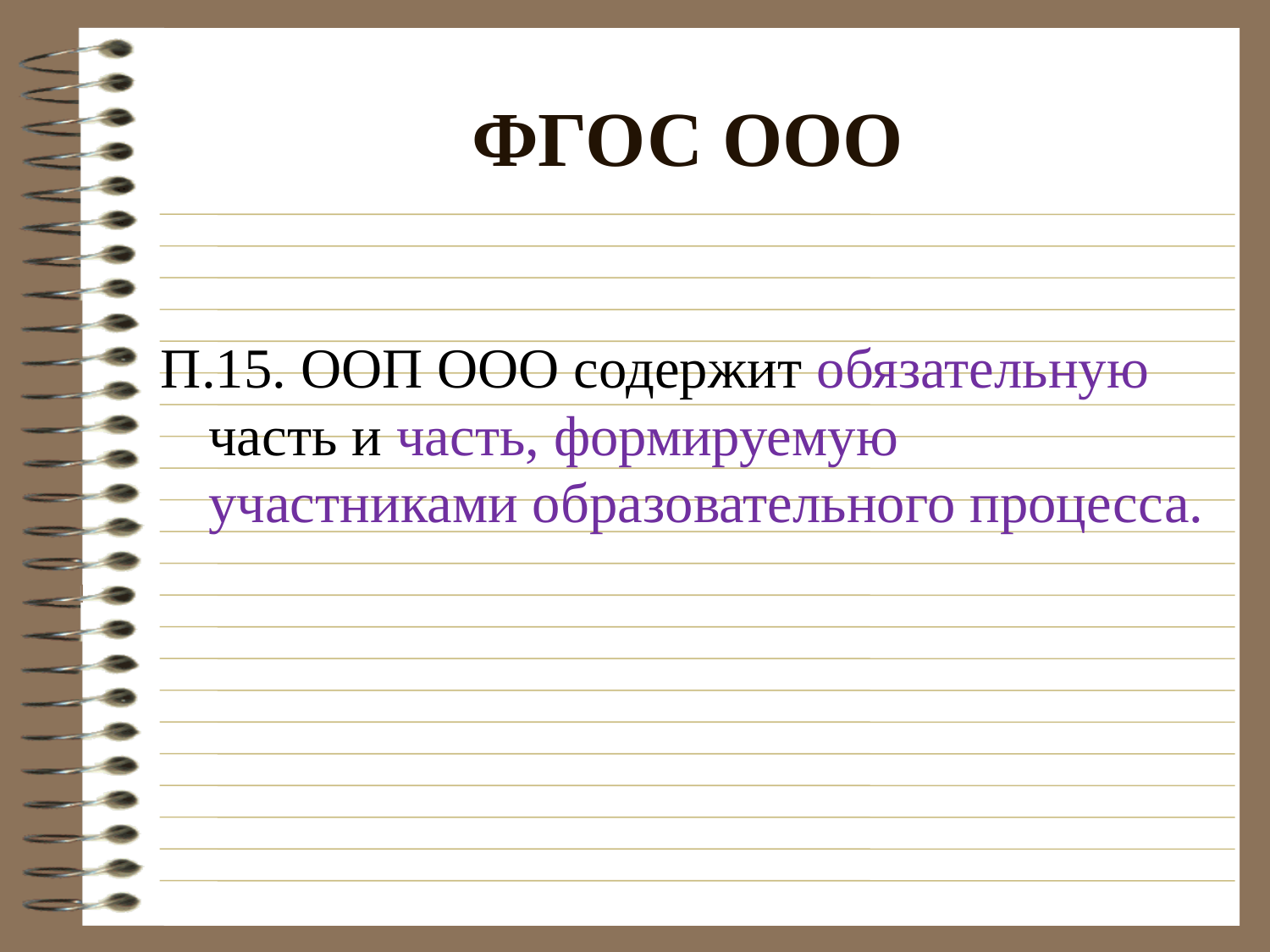

# ФГОС ООО

П.15. ООП ООО содержит обязательную часть и часть, формируемую участниками образовательного процесса.